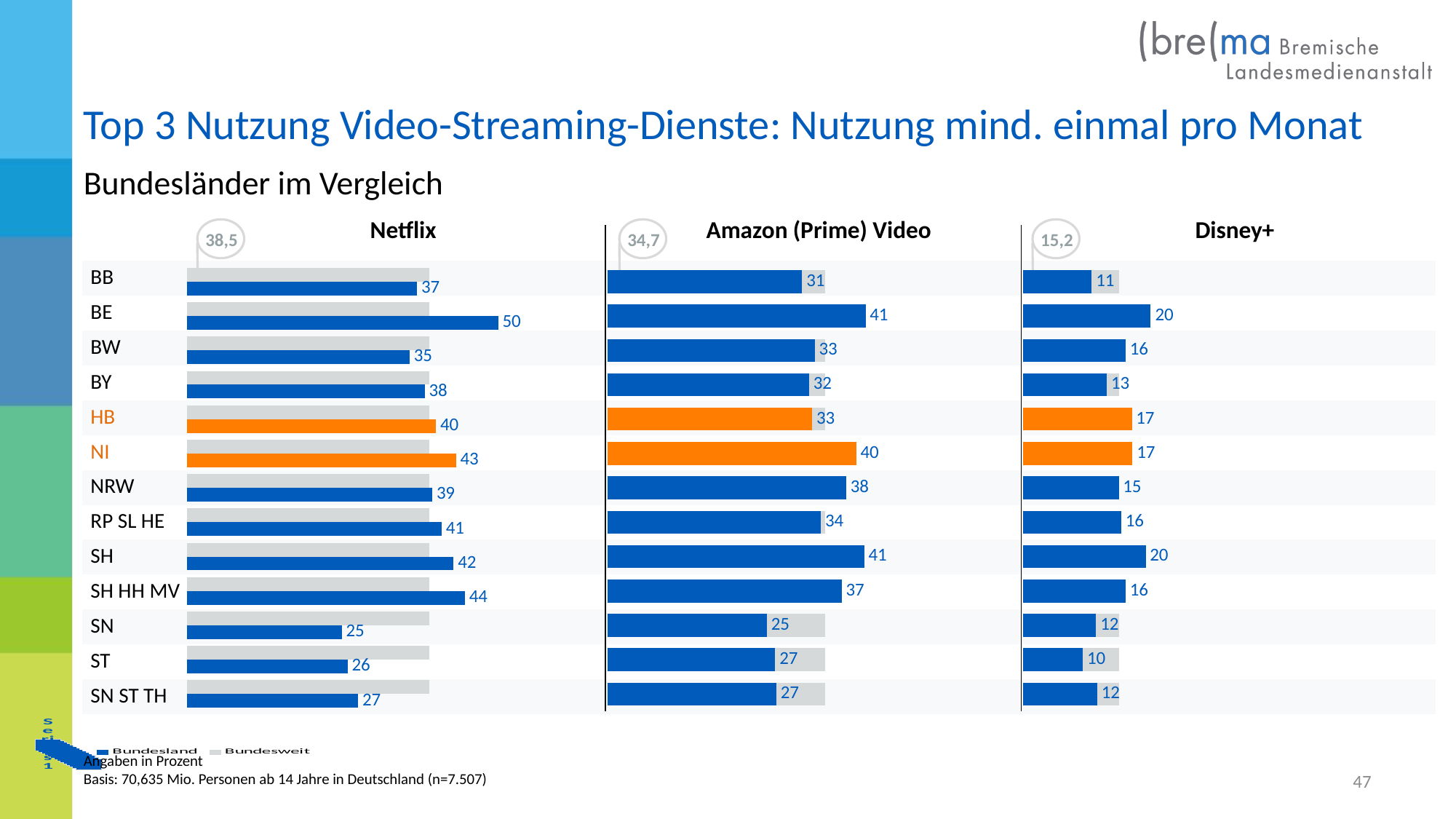

Top 3 Nutzung Video-Streaming-Dienste: Nutzung mind. einmal pro Monat
Bundesländer im Vergleich
38,5

34,7

15,2

| Netflix | Amazon (Prime) Video | Disney+ |
| --- | --- | --- |
| BB |  |  |  |  |
| --- | --- | --- | --- | --- |
| BE |  |  |  |  |
| BW |  |  |  |  |
| BY |  |  |  |  |
| HB |  |  |  |  |
| NI |  |  |  |  |
| NRW |  |  |  |  |
| RP SL HE |  |  |  |  |
| SH |  |  |  |  |
| SH HH MV |  |  |  |  |
| SN |  |  |  |  |
| ST |  |  |  |  |
| SN ST TH |  |  |  |  |

### Chart

| Category | Bundesweit | Bundesland |
|---|---|---|
| BB | 38.5 | 36.6 |
| BE | 38.5 | 49.5 |
| BW | 38.5 | 35.4 |
| BY | 38.5 | 37.8 |
| HB | 38.5 | 39.6 |
| NI | 38.5 | 42.8 |
| NRW | 38.5 | 39.0 |
| RP SL HE | 38.5 | 40.5 |
| SH | 38.5 | 42.4 |
| SH HH MV | 38.5 | 44.2 |
| SN | 38.5 | 24.6 |
| ST | 38.5 | 25.5 |
| SN ST TH | 38.5 | 27.2 |

### Chart

| Category | Bundesweit | Bundesland |
|---|---|---|
| BB | 34.7 | 31.0 |
| BE | 34.7 | 41.1 |
| BW | 34.7 | 33.0 |
| BY | 34.7 | 32.1 |
| HB | 34.7 | 32.6 |
| NI | 34.7 | 39.6 |
| NRW | 34.7 | 38.0 |
| RP SL | 34.7 | 34.0 |
| SH | 34.7 | 40.9 |
| SH HH MV | 34.7 | 37.3 |
| SN | 34.7 | 25.4 |
| ST | 34.7 | 26.7 |
| SN ST TH | 34.7 | 26.9 |

### Chart

| Category | Bundesweit | Bundesland |
|---|---|---|
| BB | 15.2 | 10.9 |
| BE | 15.2 | 20.3 |
| BW | 15.2 | 16.3 |
| BY | 15.2 | 13.3 |
| HB | 15.2 | 17.3 |
| NI | 15.2 | 17.4 |
| NRW | 15.2 | 15.2 |
| RP SL | 15.2 | 15.6 |
| SH | 15.2 | 19.5 |
| SH HH MV | 15.2 | 16.3 |
| SN | 15.2 | 11.6 |
| ST | 15.2 | 9.5 |
| SN ST TH | 15.2 | 11.8 |

### Chart

| Category | Bundesland | Bundesweit |
|---|---|---|
47
Angaben in Prozent
Basis: 70,635 Mio. Personen ab 14 Jahre in Deutschland (n=7.507)